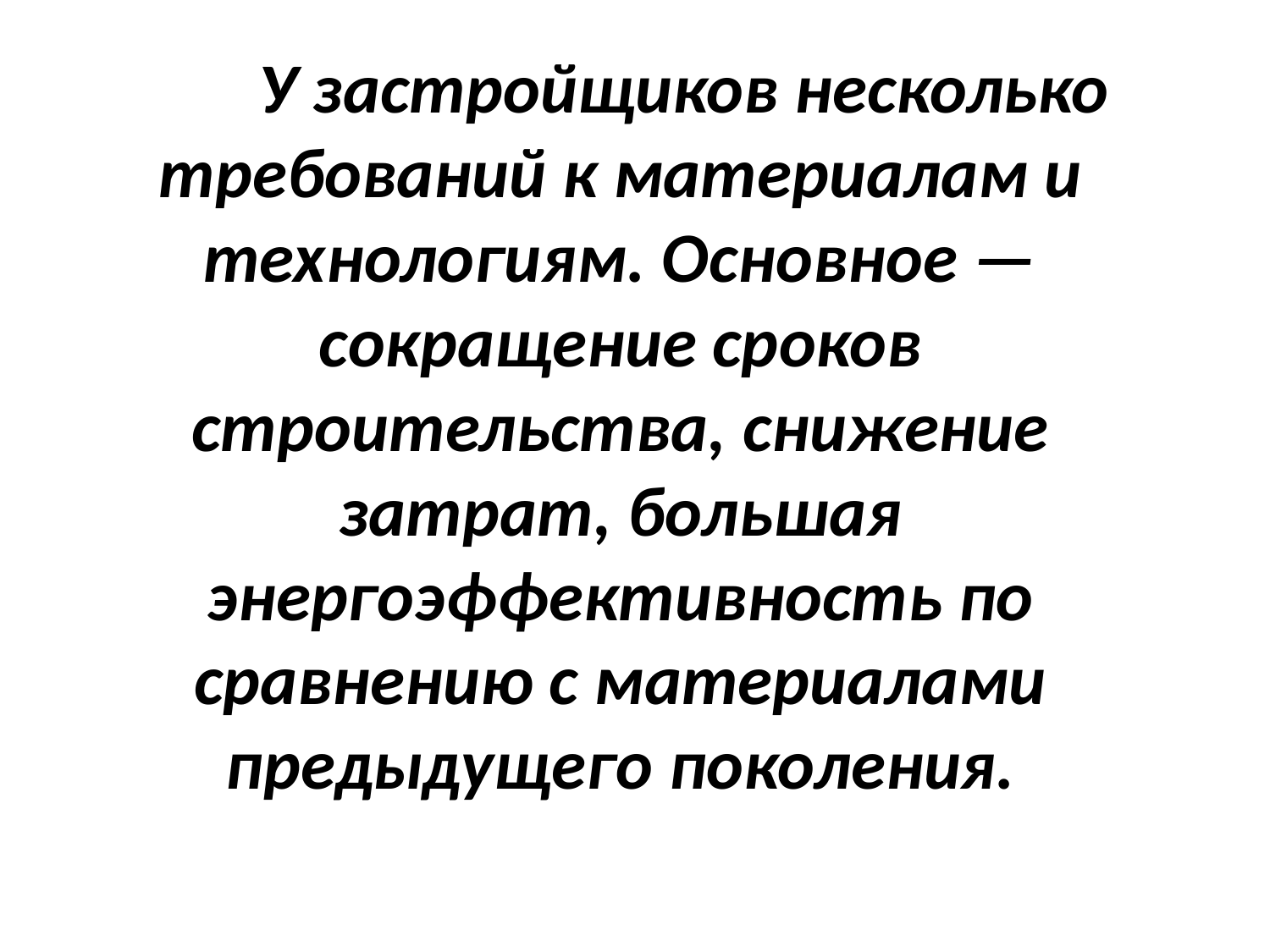

У застройщиков несколько требований к материалам и технологиям. Основное — сокращение сроков строительства, снижение затрат, большая энергоэффективность по сравнению с материалами предыдущего поколения.